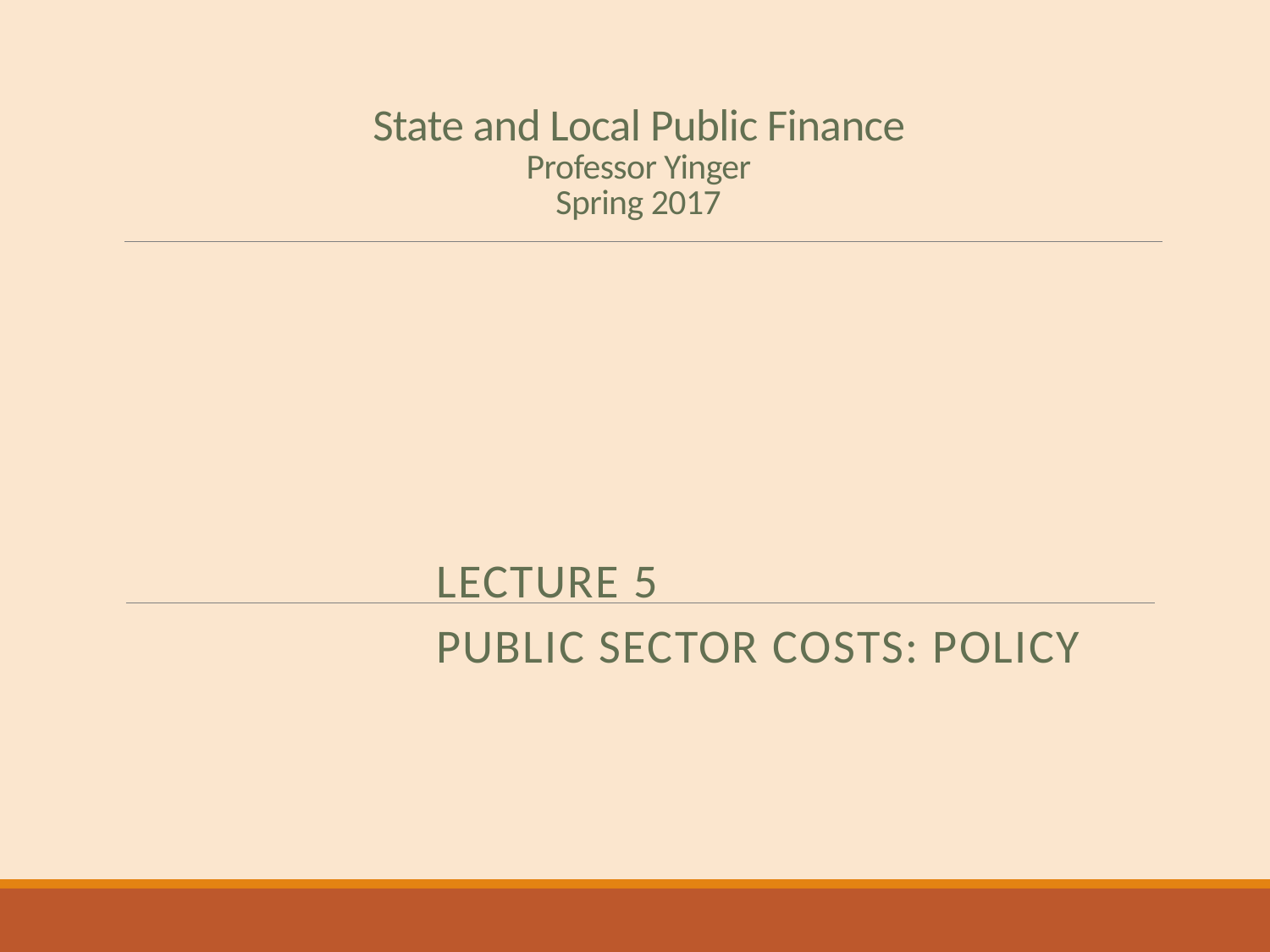

# State and Local Public Finance Professor Yinger Spring 2017
Lecture 5
Public Sector Costs: Policy